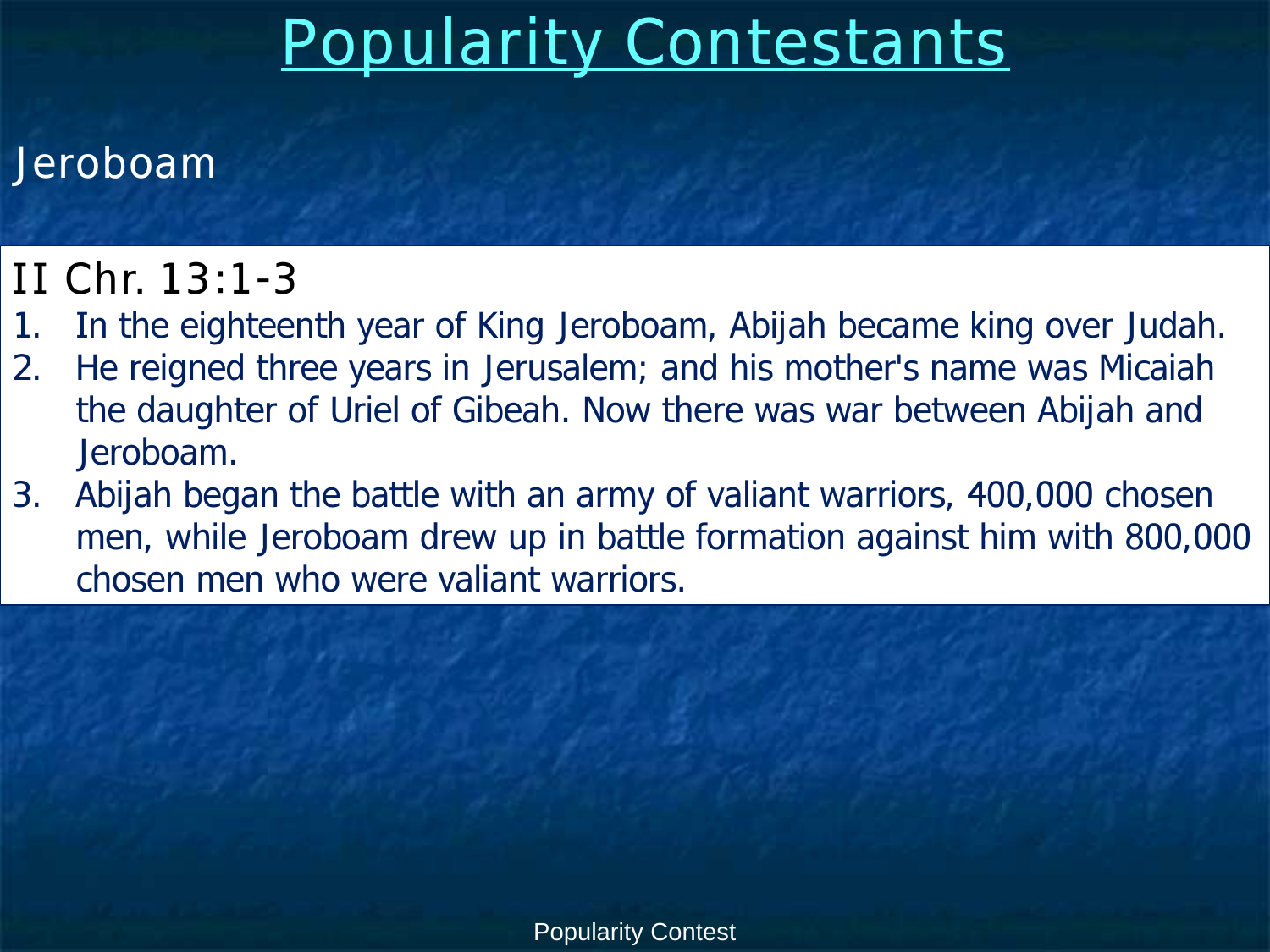

# Popularity Contestants
Jeroboam
II Chr. 13:1-3
1.   In the eighteenth year of King Jeroboam, Abijah became king over Judah.
2.   He reigned three years in Jerusalem; and his mother's name was Micaiah the daughter of Uriel of Gibeah. Now there was war between Abijah and Jeroboam.
3.   Abijah began the battle with an army of valiant warriors, 400,000 chosen men, while Jeroboam drew up in battle formation against him with 800,000 chosen men who were valiant warriors.
Popularity Contest